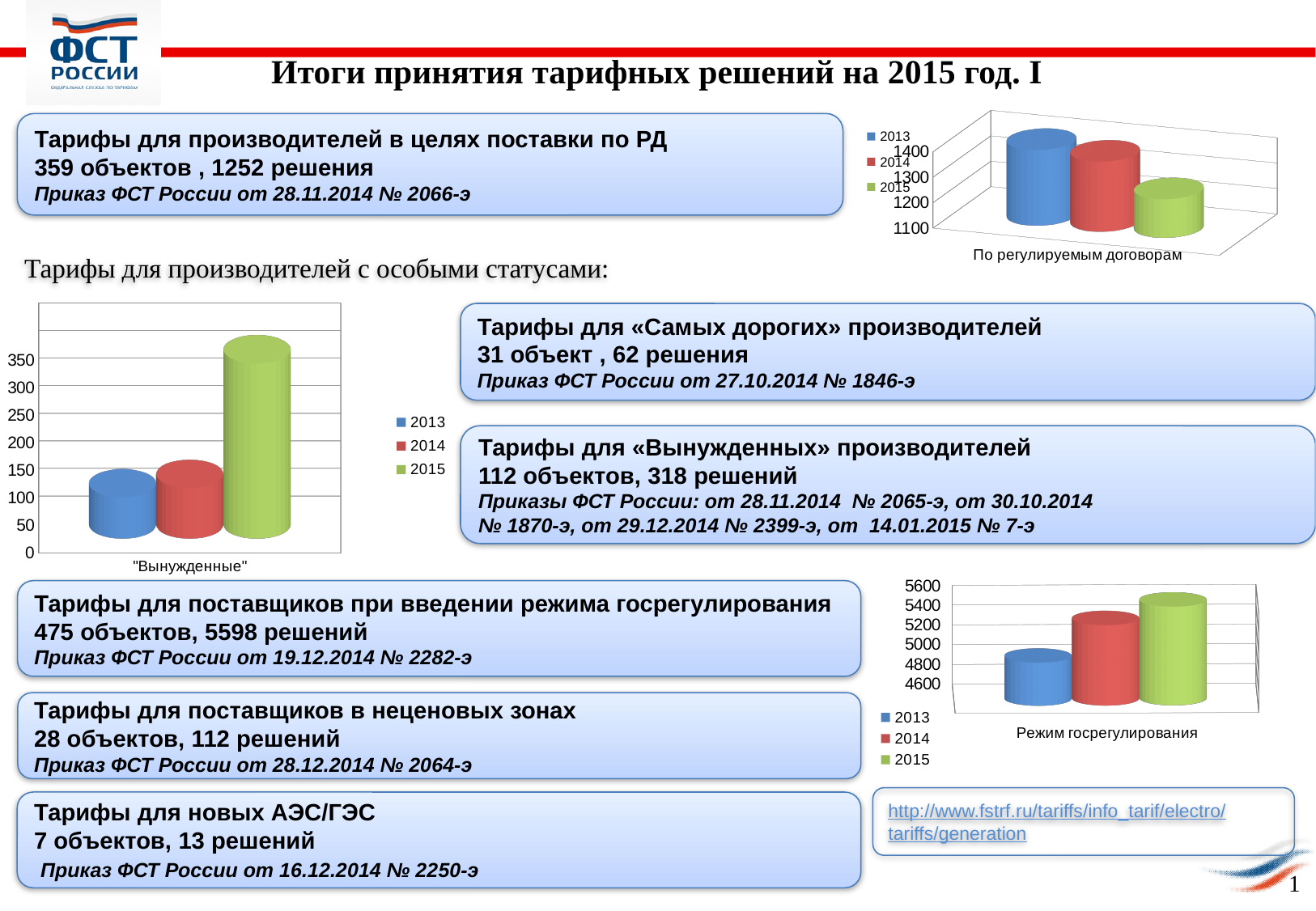

# Итоги принятия тарифных решений на 2015 год. I

[unsupported chart]

Тарифы для производителей в целях поставки по РД
359 объектов , 1252 решения
Приказ ФСТ России от 28.11.2014 № 2066-э
Тарифы для производителей с особыми статусами:

[unsupported chart]

Тарифы для «Самых дорогих» производителей
31 объект , 62 решения
Приказ ФСТ России от 27.10.2014 № 1846-э
Тарифы для «Вынужденных» производителей
112 объектов, 318 решений
Приказы ФСТ России: от 28.11.2014  № 2065-э, от 30.10.2014
№ 1870-э, от 29.12.2014 № 2399-э, от  14.01.2015 № 7-э

[unsupported chart]

Тарифы для поставщиков при введении режима госрегулирования
475 объектов, 5598 решений
Приказ ФСТ России от 19.12.2014 № 2282-э
Тарифы для поставщиков в неценовых зонах
28 объектов, 112 решений
Приказ ФСТ России от 28.12.2014 № 2064-э
http://www.fstrf.ru/tariffs/info_tarif/electro/tariffs/generation
Тарифы для новых АЭС/ГЭС
7 объектов, 13 решений
 Приказ ФСТ России от 16.12.2014 № 2250-э
1